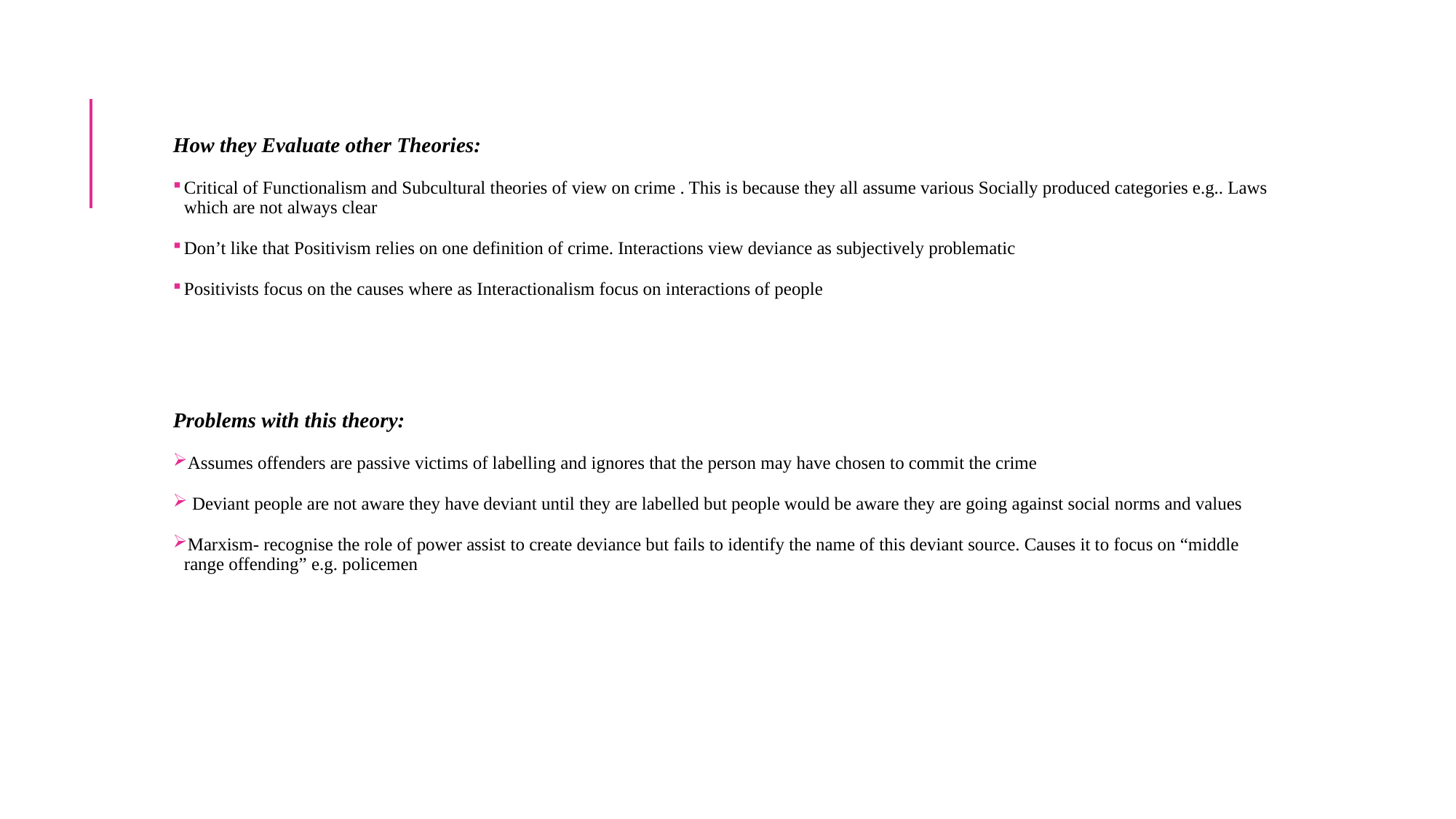

How they Evaluate other Theories:
Critical of Functionalism and Subcultural theories of view on crime . This is because they all assume various Socially produced categories e.g.. Laws which are not always clear
Don’t like that Positivism relies on one definition of crime. Interactions view deviance as subjectively problematic
Positivists focus on the causes where as Interactionalism focus on interactions of people

Problems with this theory:
Assumes offenders are passive victims of labelling and ignores that the person may have chosen to commit the crime
 Deviant people are not aware they have deviant until they are labelled but people would be aware they are going against social norms and values
Marxism- recognise the role of power assist to create deviance but fails to identify the name of this deviant source. Causes it to focus on “middle range offending” e.g. policemen